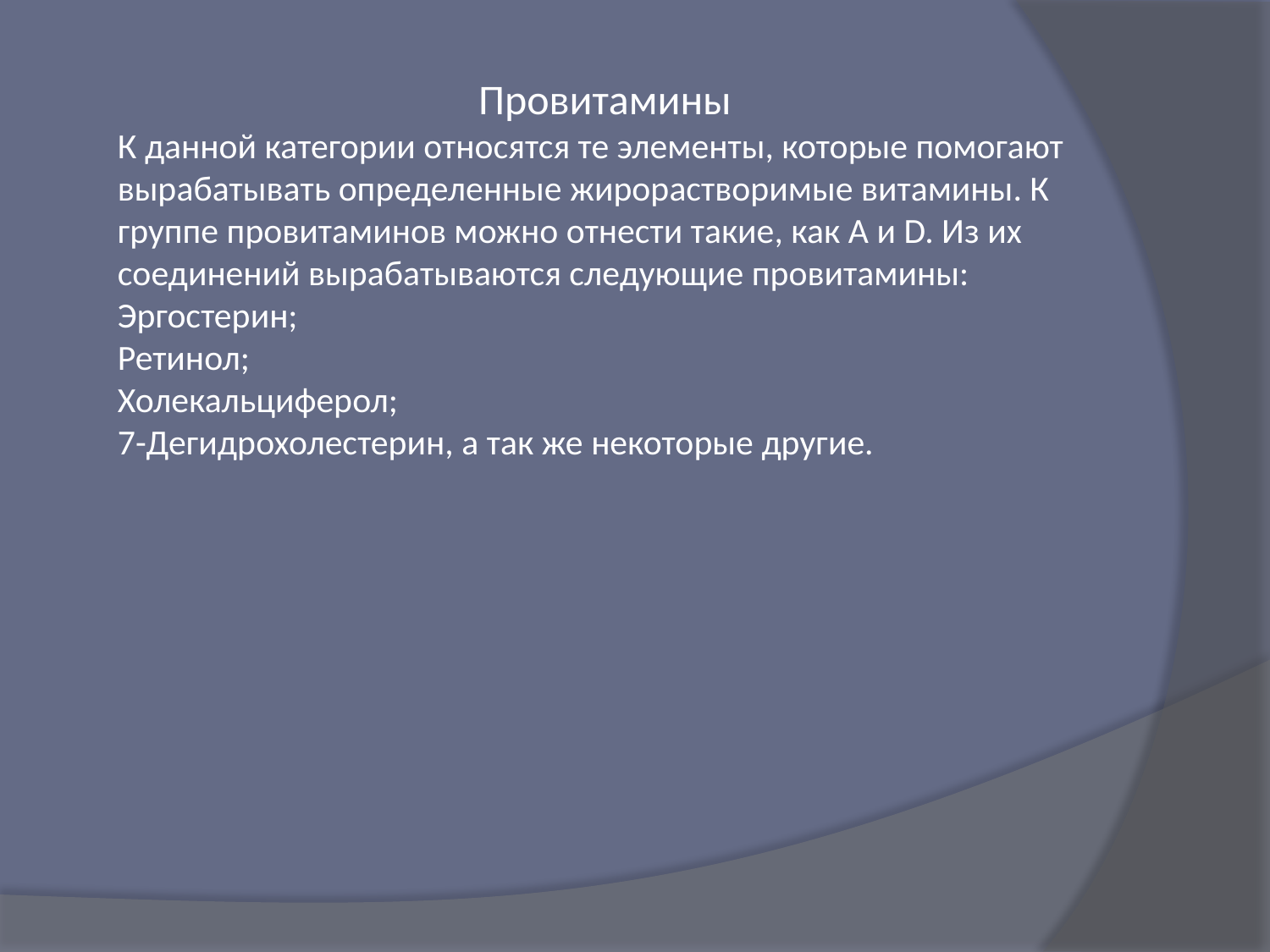

Провитамины
К данной категории относятся те элементы, которые помогают вырабатывать определенные жирорастворимые витамины. К группе провитаминов можно отнести такие, как A и D. Из их соединений вырабатываются следующие провитамины:
Эргостерин;
Ретинол;
Холекальциферол;
7-Дегидрохолестерин, а так же некоторые другие.